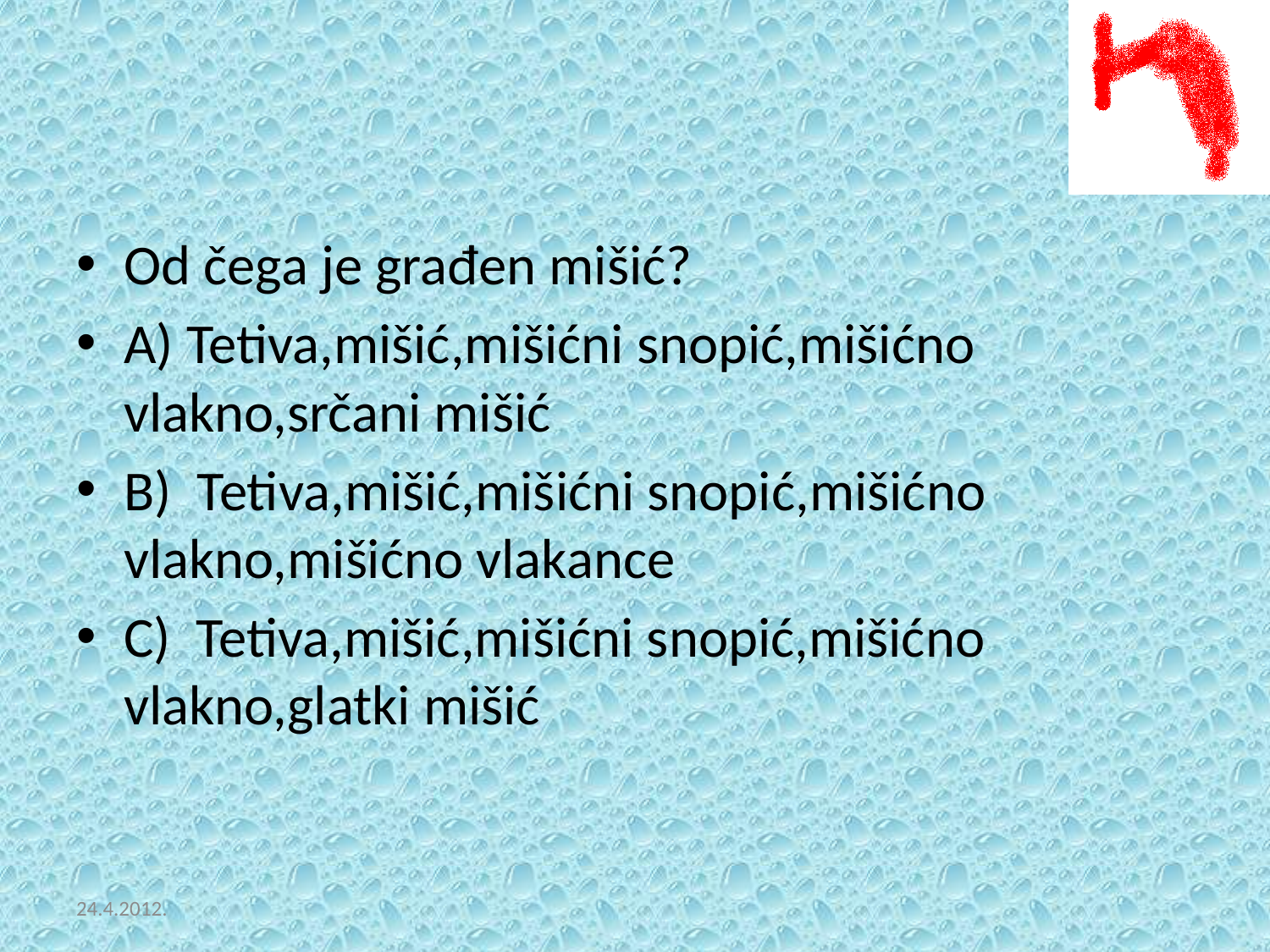

Od čega je građen mišić?
A) Tetiva,mišić,mišićni snopić,mišićno vlakno,srčani mišić
B)  Tetiva,mišić,mišićni snopić,mišićno vlakno,mišićno vlakance
C)  Tetiva,mišić,mišićni snopić,mišićno vlakno,glatki mišić
24.4.2012.